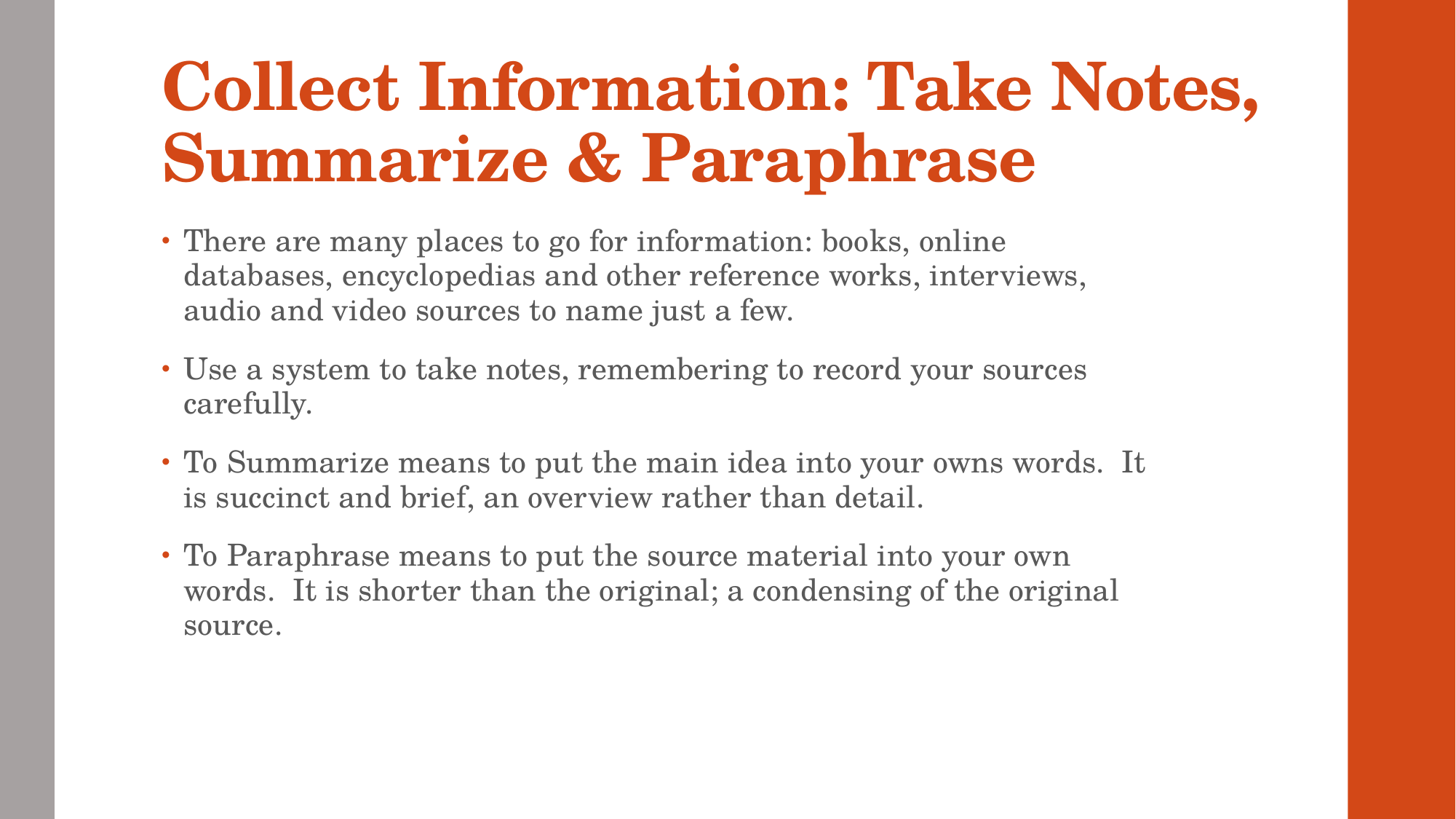

# Collect Information: Take Notes,  Summarize & Paraphrase
There are many places to go for information: books, online databases, encyclopedias and other reference works, interviews, audio and video sources to name just a few.
Use a system to take notes, remembering to record your sources carefully.
To Summarize means to put the main idea into your owns words.  It is succinct and brief, an overview rather than detail.
To Paraphrase means to put the source material into your own words.  It is shorter than the original; a condensing of the original source.